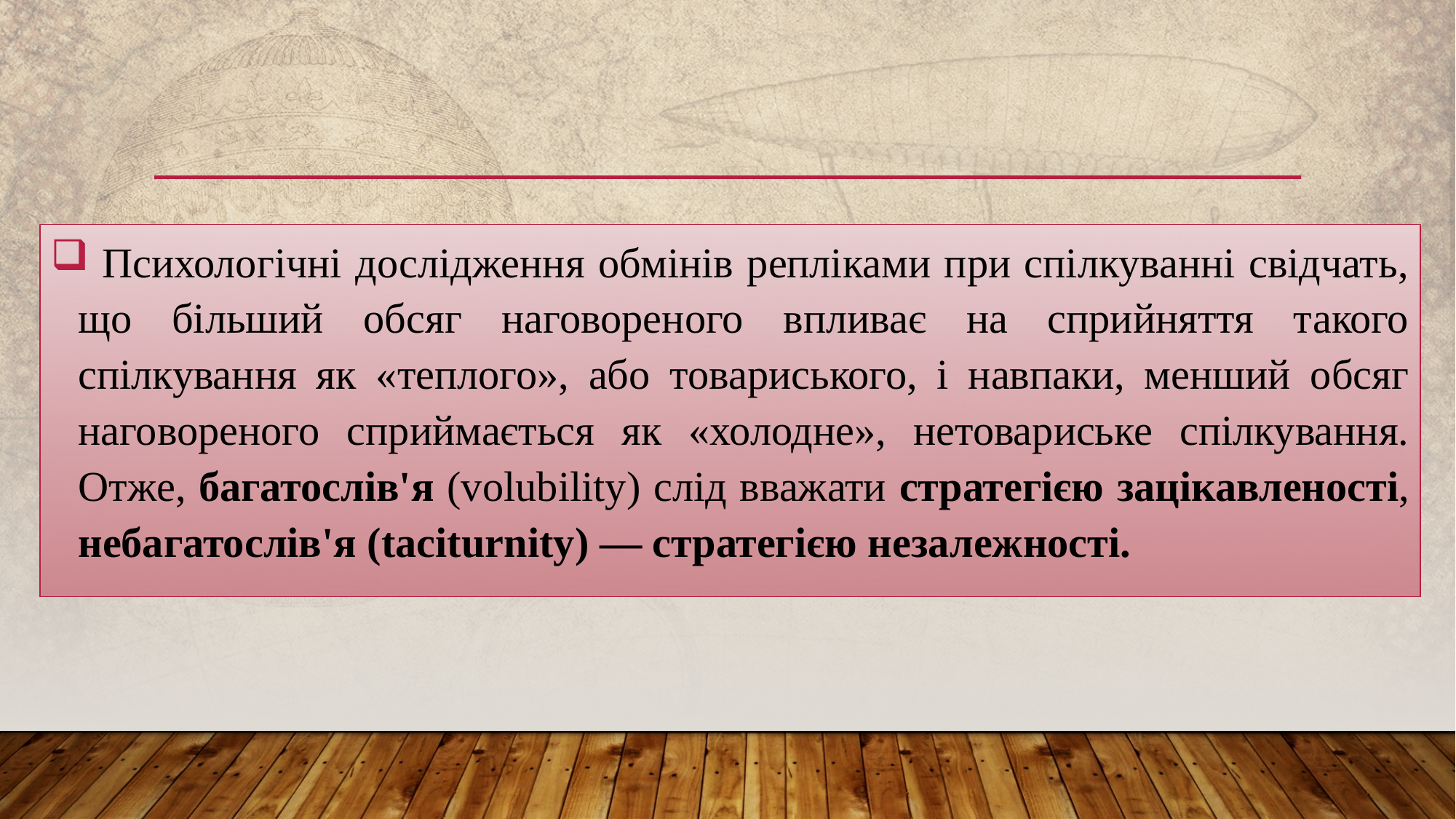

Психологічні дослідження обмінів репліками при спілкуванні свідчать, що більший обсяг наговореного впливає на сприйняття такого спілкування як «теплого», або товариського, і навпаки, менший обсяг наговореного сприймається як «холодне», нетовариське спілкування. Отже, багатослів'я (volubility) слід вважати стратегією зацікавленості, небагатослів'я (taciturnity) — стратегією незалежності.